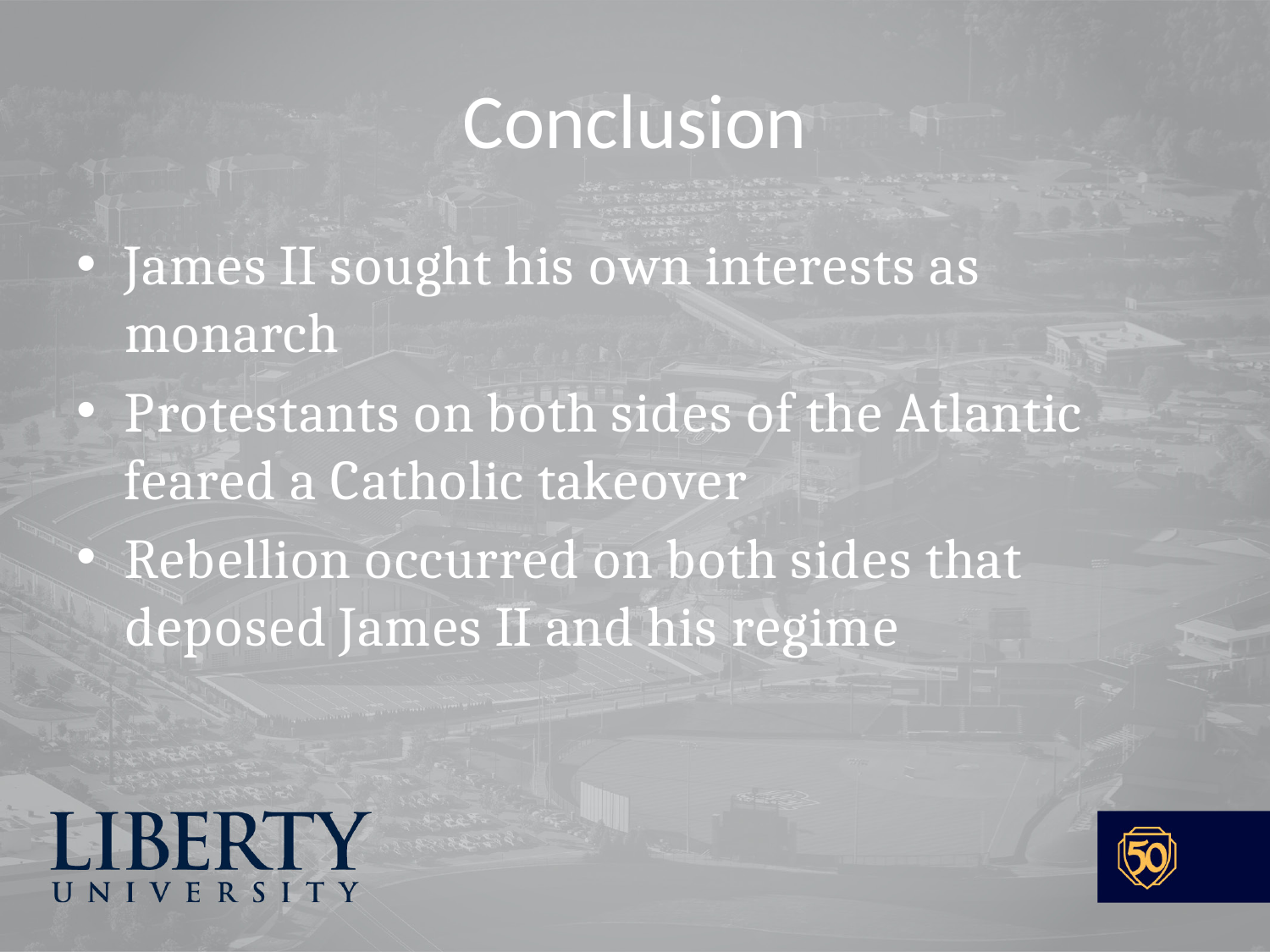

# Conclusion
James II sought his own interests as monarch
Protestants on both sides of the Atlantic feared a Catholic takeover
Rebellion occurred on both sides that deposed James II and his regime